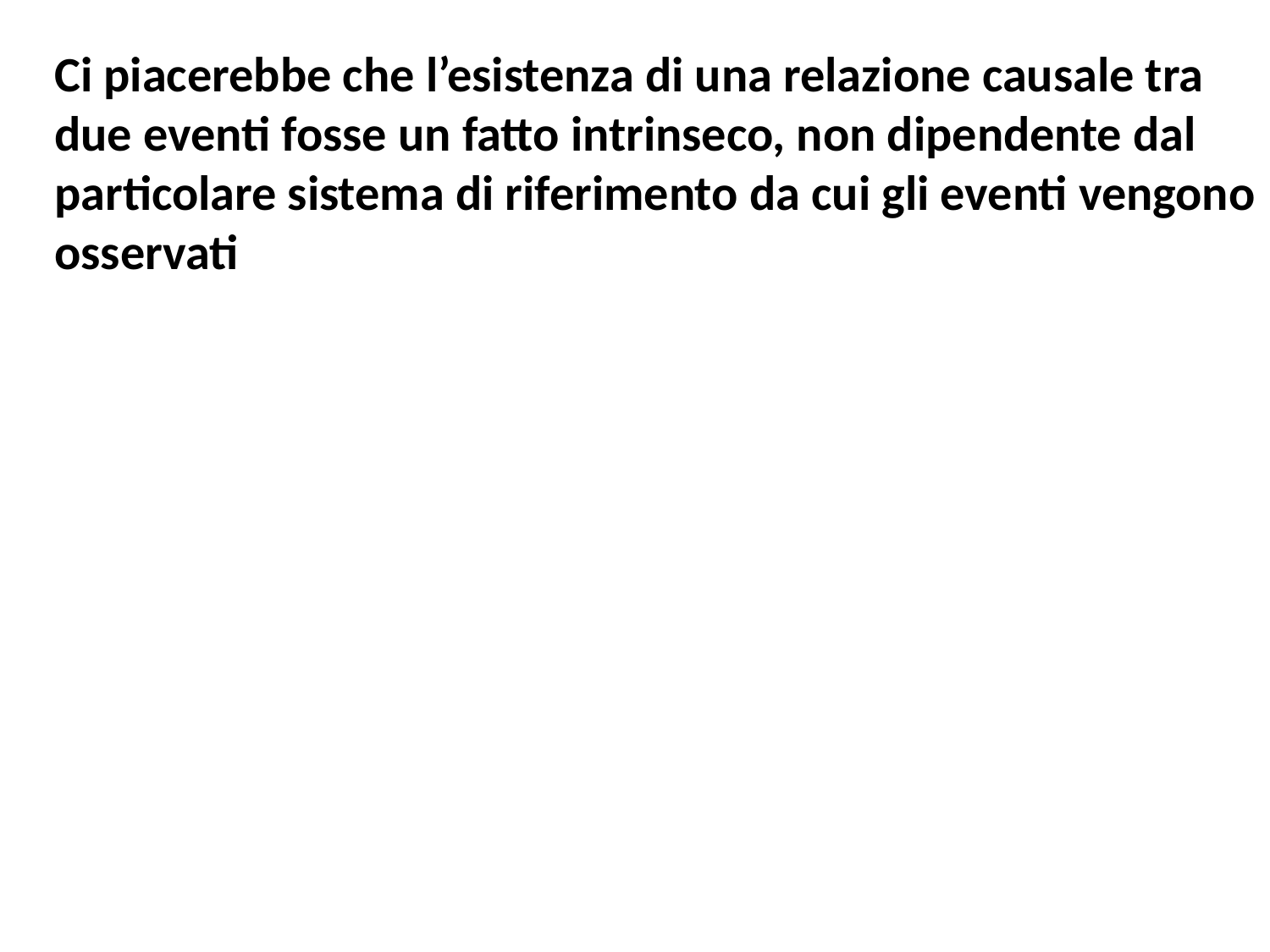

Ci piacerebbe che l’esistenza di una relazione causale tra
due eventi fosse un fatto intrinseco, non dipendente dal
particolare sistema di riferimento da cui gli eventi vengono
osservati